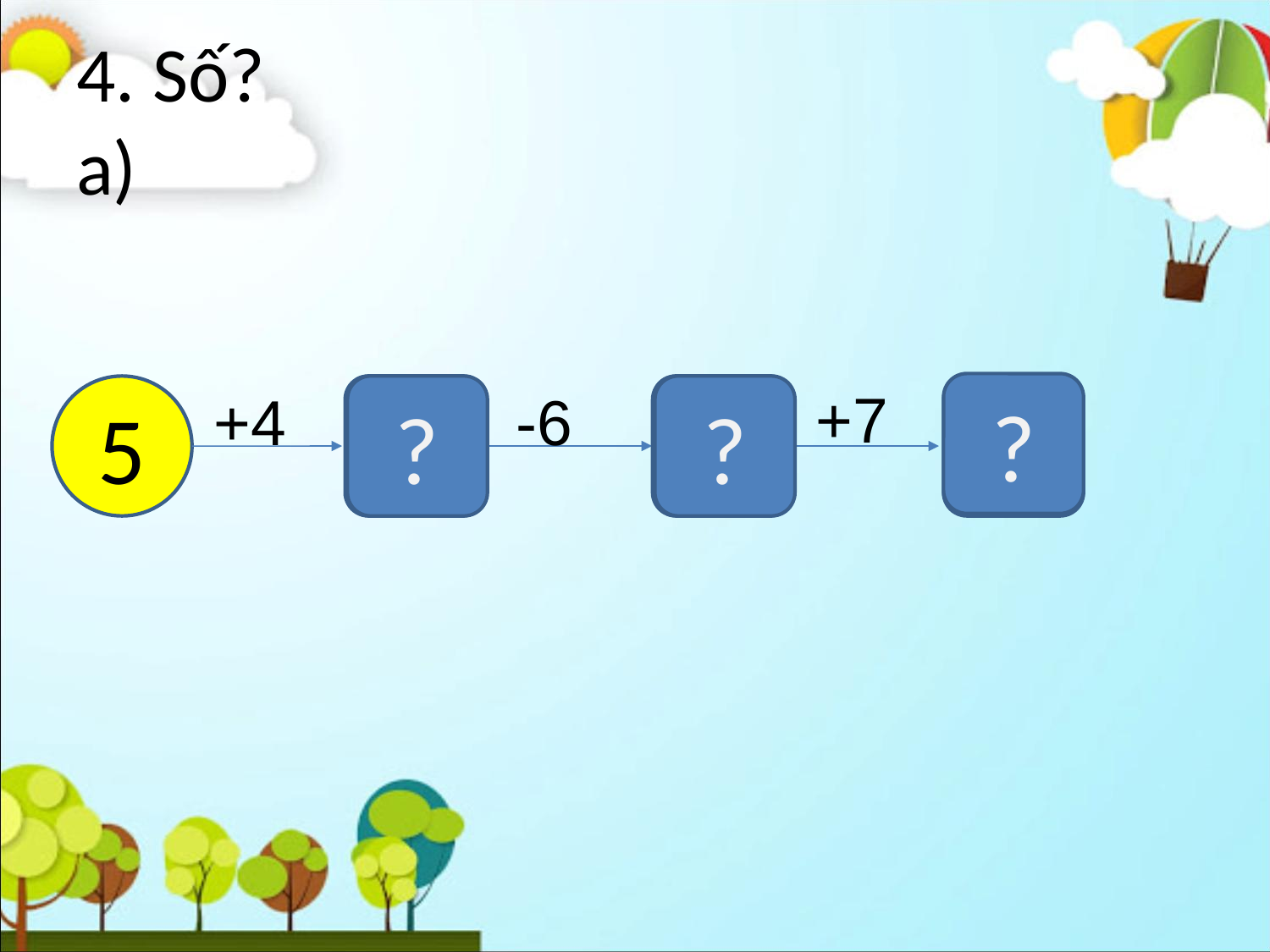

# 4. Số? a)
+7
?
-6
?
5
+4
9
?
3
10